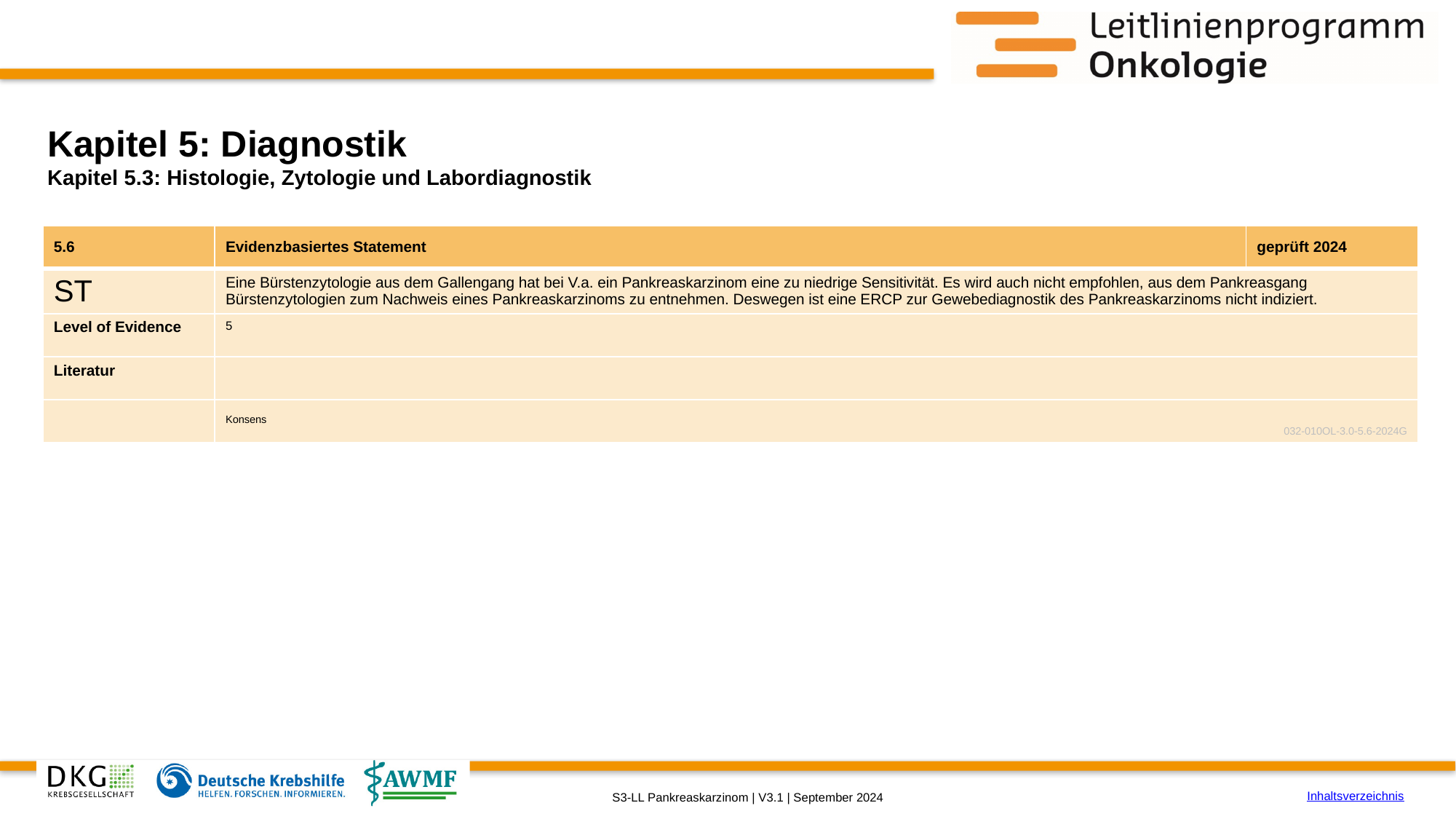

# Kapitel 5: Diagnostik
Kapitel 5.3: Histologie, Zytologie und Labordiagnostik
| 5.6 | Evidenzbasiertes Statement | geprüft 2024 |
| --- | --- | --- |
| ST | Eine Bürstenzytologie aus dem Gallengang hat bei V.a. ein Pankreaskarzinom eine zu niedrige Sensitivität. Es wird auch nicht empfohlen, aus dem Pankreasgang Bürstenzytologien zum Nachweis eines Pankreaskarzinoms zu entnehmen. Deswegen ist eine ERCP zur Gewebediagnostik des Pankreaskarzinoms nicht indiziert. |  |
| Level of Evidence | 5 |  |
| Literatur |  |  |
|  | Konsens 032-010OL-3.0-5.6-2024G |  |
Inhaltsverzeichnis
S3-LL Pankreaskarzinom | V3.1 | September 2024